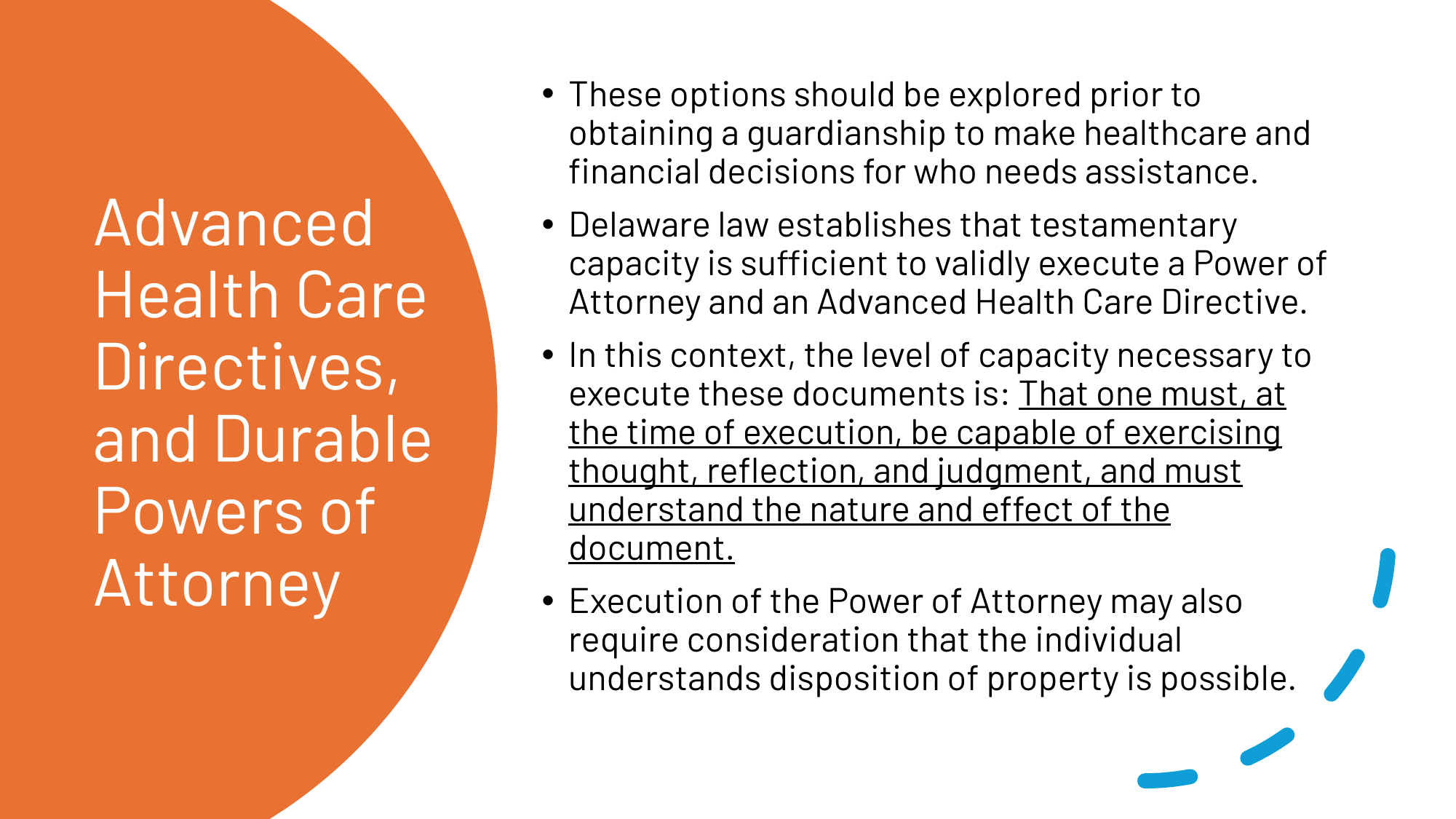

These options should be explored prior to obtaining a guardianship to make healthcare and financial decisions for who needs assistance.
Delaware law establishes that testamentary capacity is sufficient to validly execute a Power of Attorney and an Advanced Health Care Directive.
In this context, the level of capacity necessary to execute these documents is: That one must, at the time of execution, be capable of exercising thought, reflection, and judgment, and must understand the nature and effect of the document.
Execution of the Power of Attorney may also require consideration that the individual understands disposition of property is possible.

# Advanced Health Care Directives, and Durable Powers of Attorney